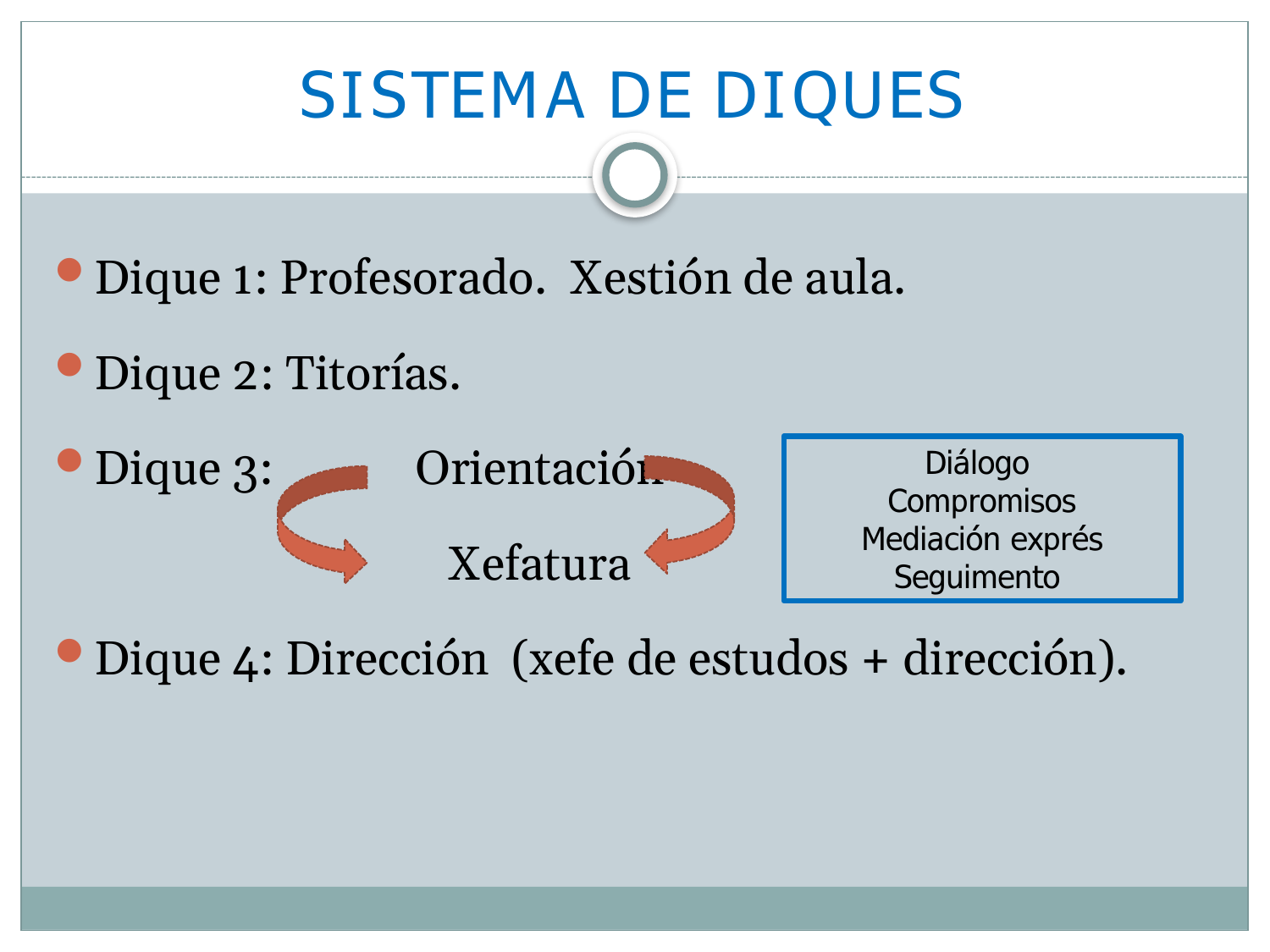

# SISTEMA DE DIQUES
Dique 1: Profesorado.  Xestión de aula.
Dique 2: Titorías.
Dique 3: 	      Orientación
		                    Xefatura
Dique 4: Dirección  (xefe de estudos + dirección).
Diálogo
Compromisos
Mediación exprés
Seguimento